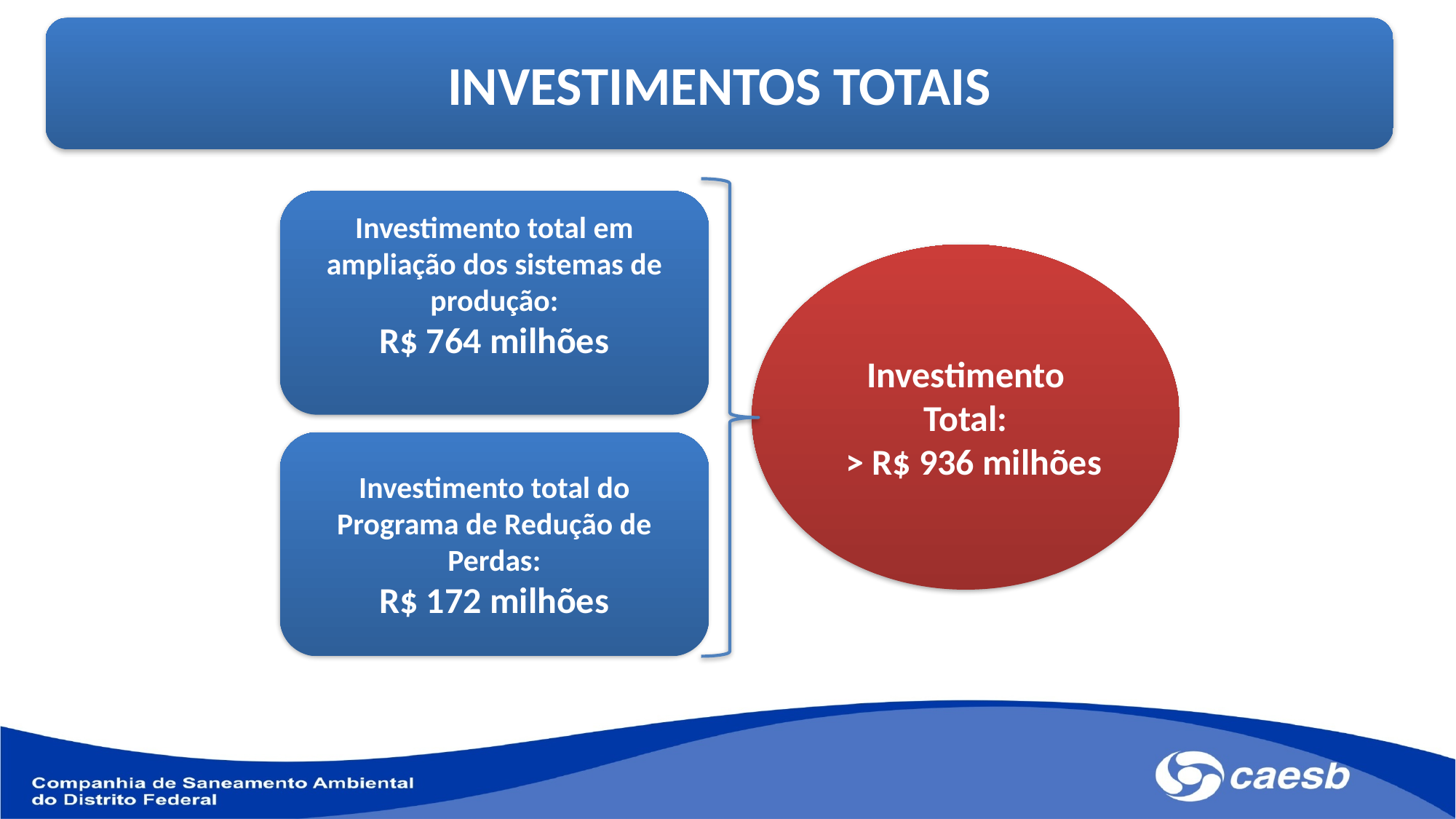

INVESTIMENTOS TOTAIS

Investimento total em ampliação dos sistemas de produção:
R$ 764 milhões

Investimento Total:
  > R$ 936 milhões
Investimento total do Programa de Redução de Perdas:
R$ 172 milhões